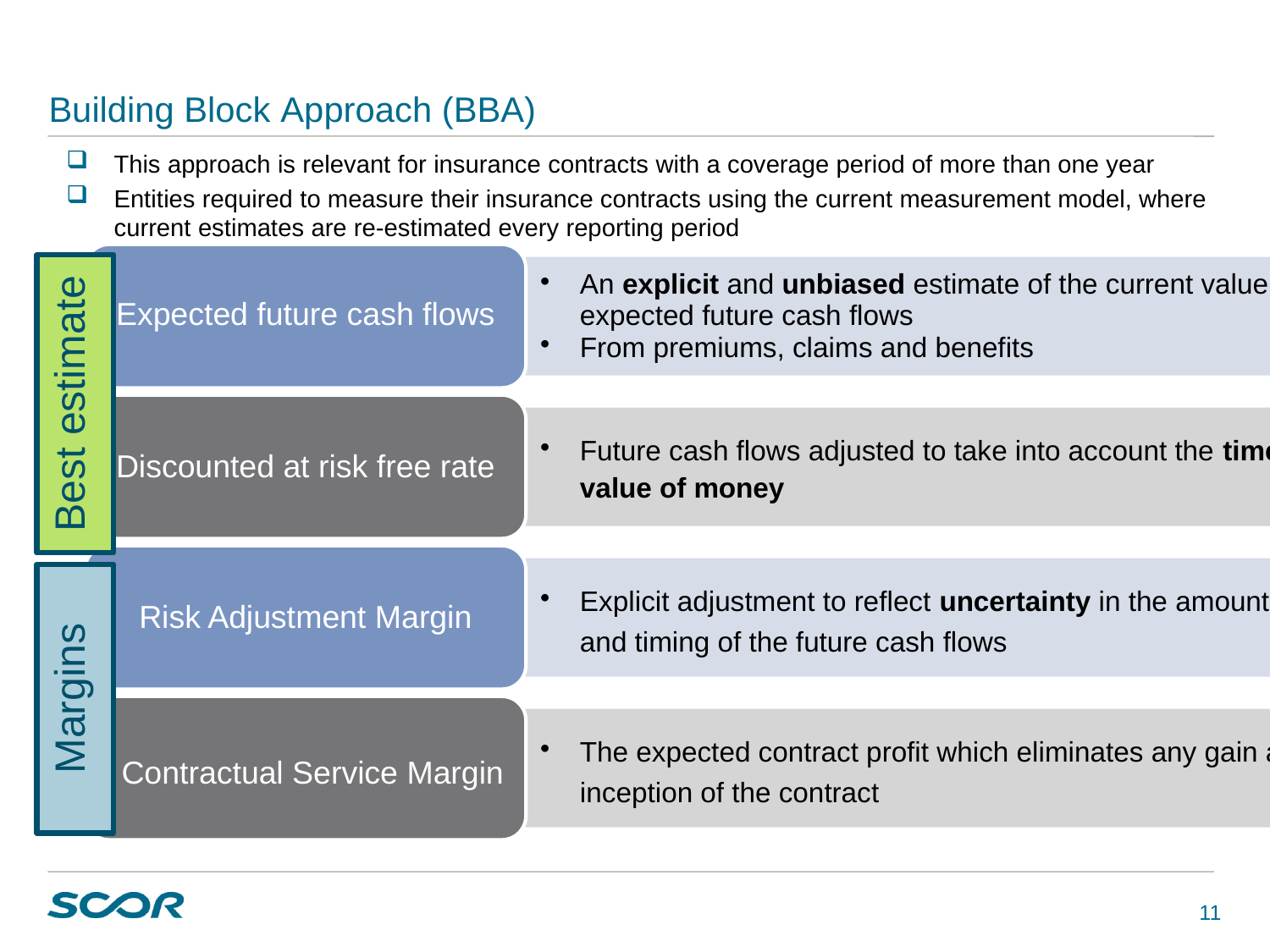

# Building Block Approach (BBA)
This approach is relevant for insurance contracts with a coverage period of more than one year
Entities required to measure their insurance contracts using the current measurement model, where current estimates are re-estimated every reporting period

Expected future cash flows
Discounted at risk free rate
Risk Adjustment Margin
Future cash flows adjusted to take into account the time value of money
Explicit adjustment to reflect uncertainty in the amount and timing of the future cash flows
From premiums, claims and benefits
Contractual Service Margin
Best estimate
Margins